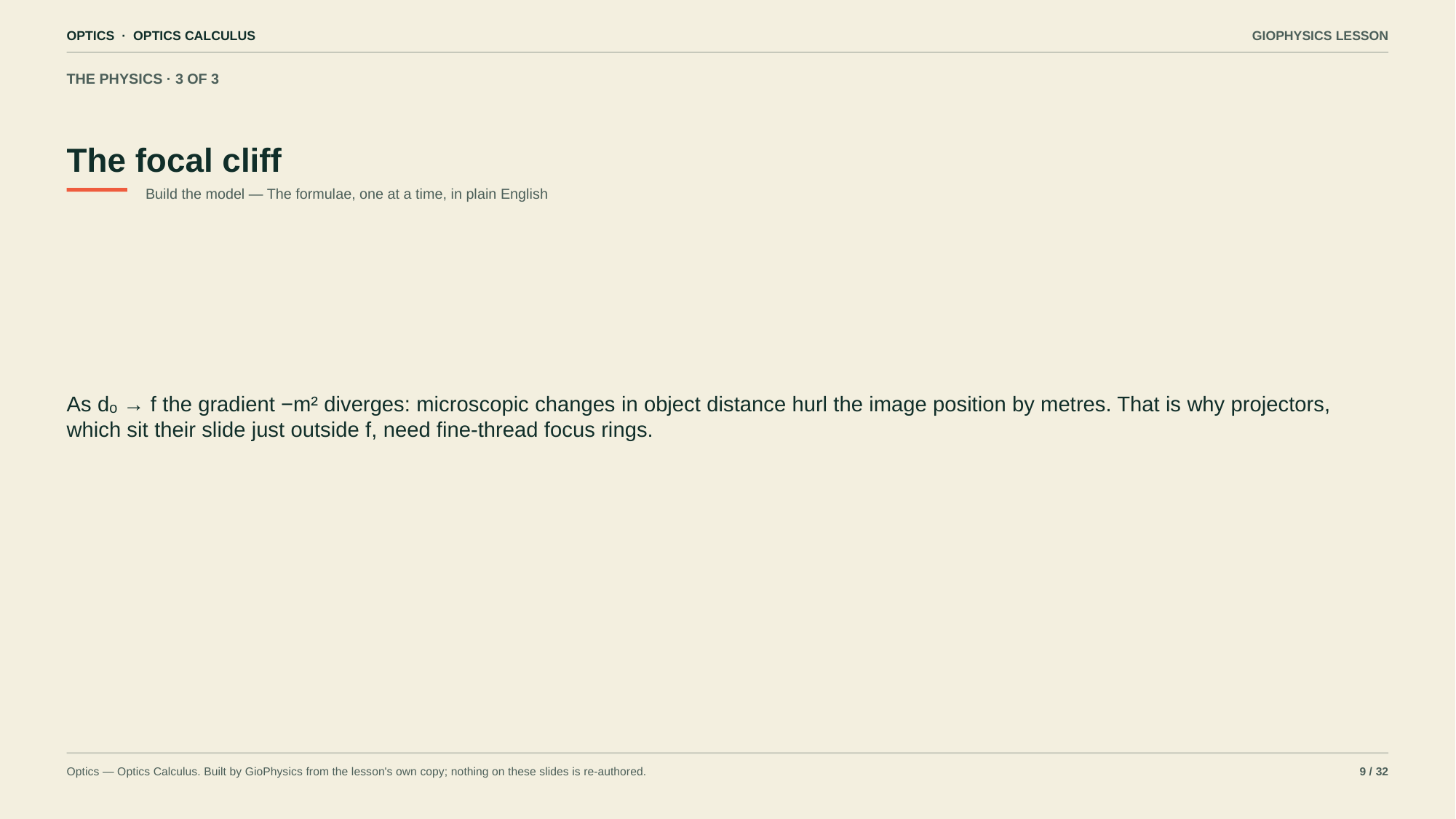

OPTICS  ·  OPTICS CALCULUS
GIOPHYSICS LESSON

THE PHYSICS · 3 OF 3
The focal cliff
Build the model — The formulae, one at a time, in plain English

As dₒ → f the gradient −m² diverges: microscopic changes in object distance hurl the image position by metres. That is why projectors, which sit their slide just outside f, need fine-thread focus rings.

Optics — Optics Calculus. Built by GioPhysics from the lesson's own copy; nothing on these slides is re-authored.
9 / 32